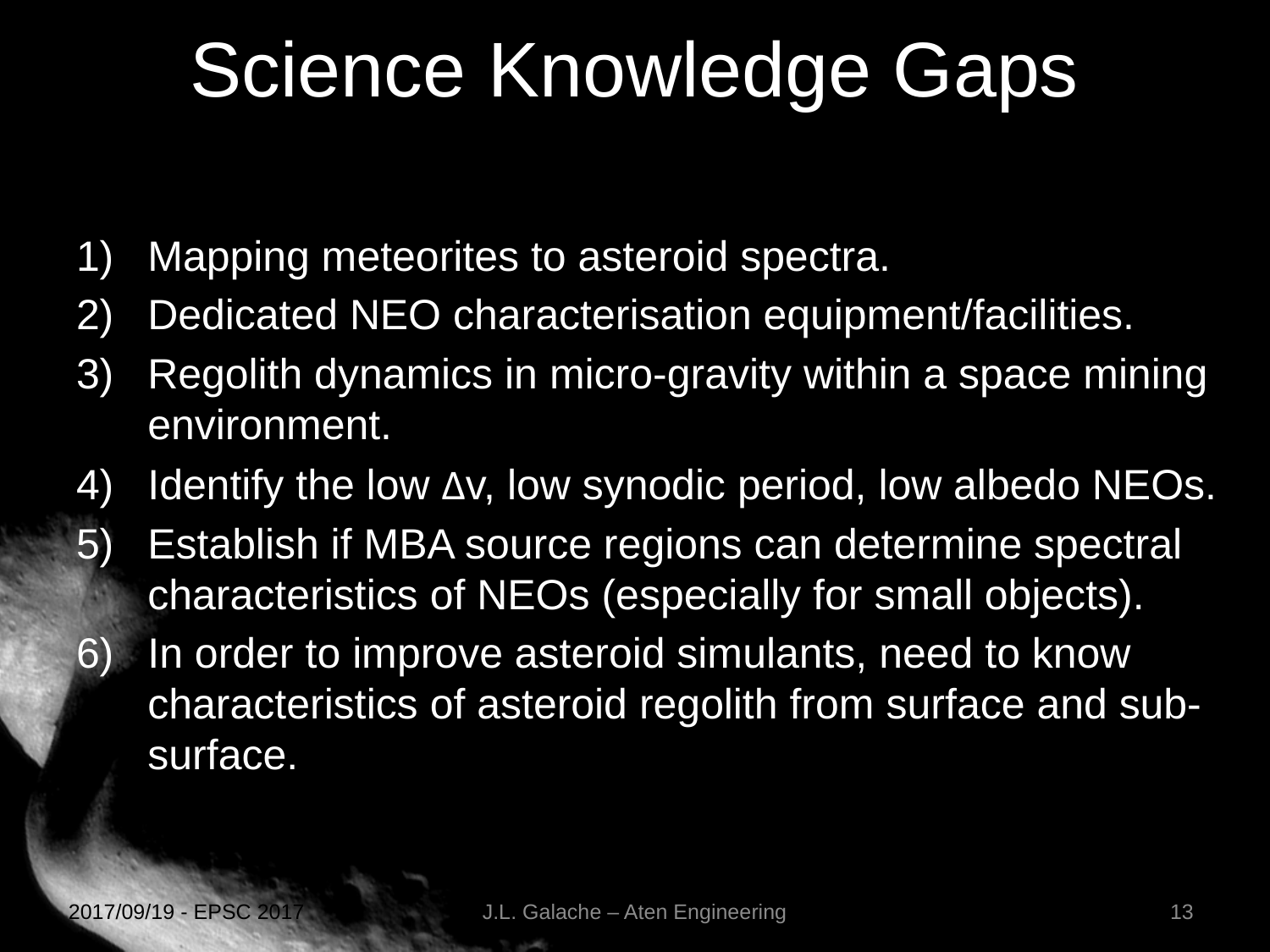

# Science Knowledge Gaps
Mapping meteorites to asteroid spectra.
Dedicated NEO characterisation equipment/facilities.
Regolith dynamics in micro-gravity within a space mining environment.
Identify the low Δv, low synodic period, low albedo NEOs.
Establish if MBA source regions can determine spectral characteristics of NEOs (especially for small objects).
In order to improve asteroid simulants, need to know characteristics of asteroid regolith from surface and sub-surface.

2017/09/19 - EPSC 2017
J.L. Galache – Aten Engineering
13